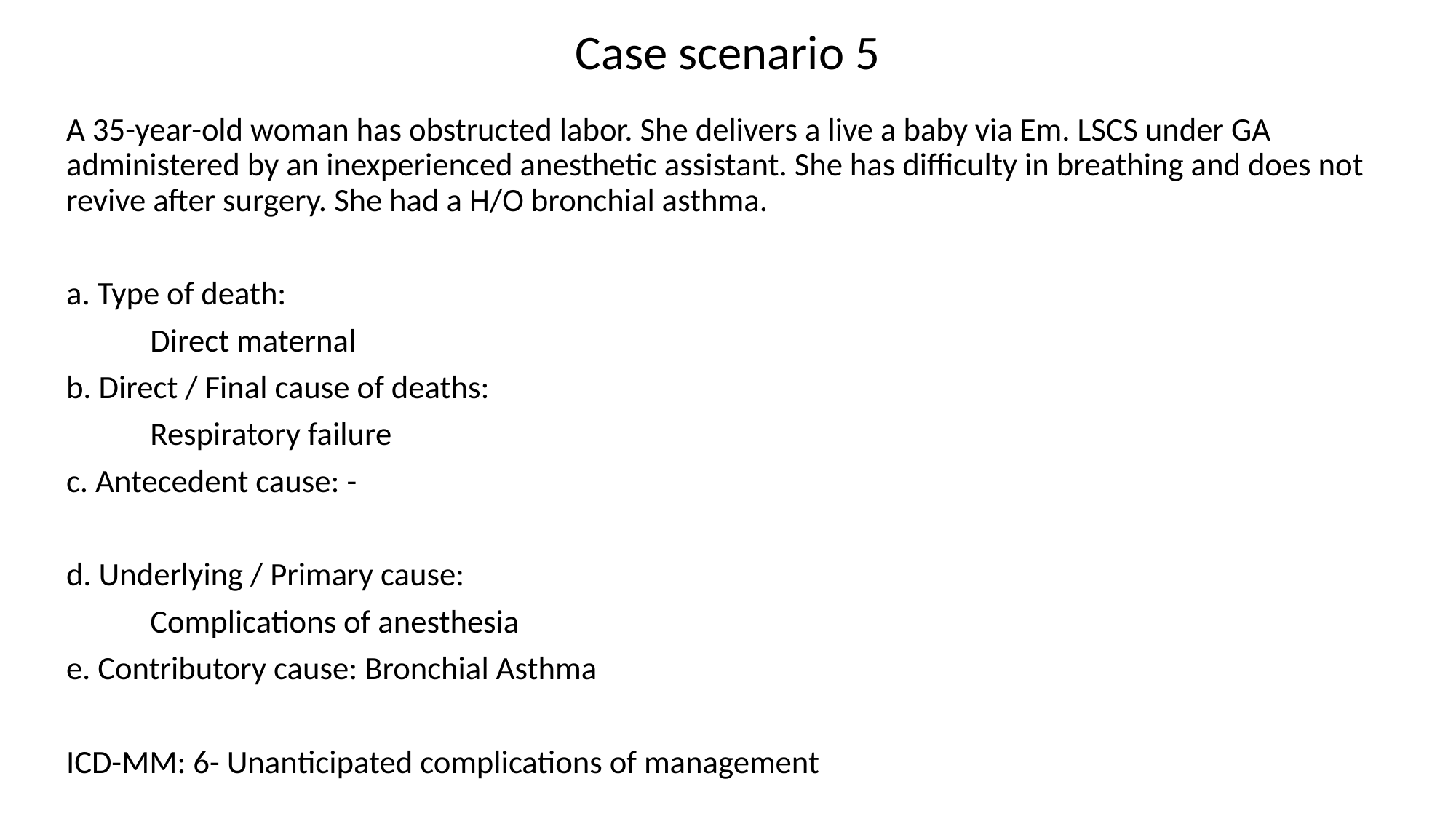

# Case scenario 5
A 35-year-old woman has obstructed labor. She delivers a live a baby via Em. LSCS under GA administered by an inexperienced anesthetic assistant. She has difficulty in breathing and does not revive after surgery. She had a H/O bronchial asthma.

a. Type of death:
	Direct maternal
b. Direct / Final cause of deaths:
	Respiratory failure
c. Antecedent cause: -

d. Underlying / Primary cause:
	Complications of anesthesia
e. Contributory cause: Bronchial Asthma

ICD-MM: 6- Unanticipated complications of management